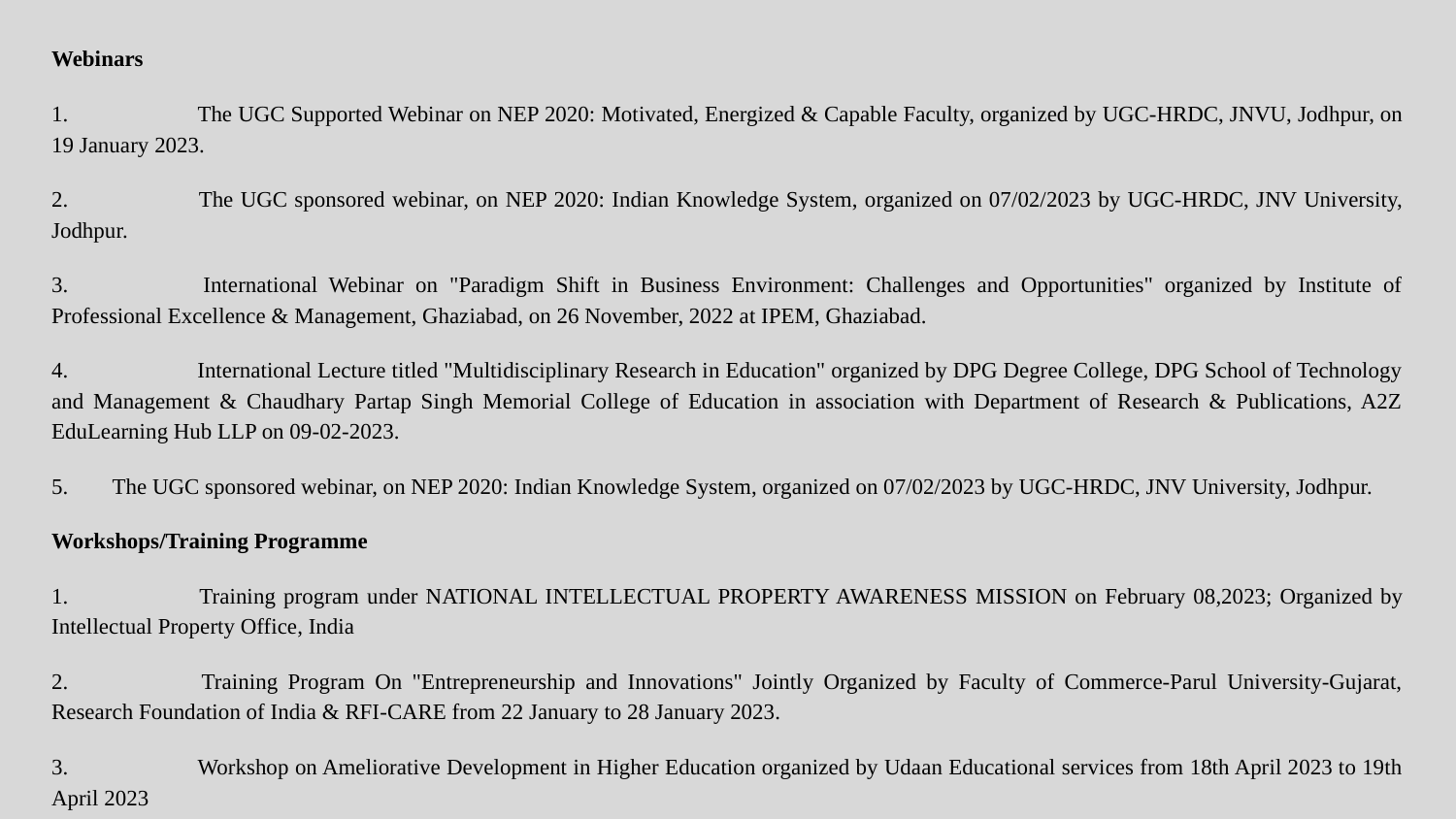

Webinars
1. 	The UGC Supported Webinar on NEP 2020: Motivated, Energized & Capable Faculty, organized by UGC-HRDC, JNVU, Jodhpur, on 19 January 2023.
2. 	The UGC sponsored webinar, on NEP 2020: Indian Knowledge System, organized on 07/02/2023 by UGC-HRDC, JNV University, Jodhpur.
3. 	International Webinar on "Paradigm Shift in Business Environment: Challenges and Opportunities" organized by Institute of Professional Excellence & Management, Ghaziabad, on 26 November, 2022 at IPEM, Ghaziabad.
4. 	International Lecture titled "Multidisciplinary Research in Education" organized by DPG Degree College, DPG School of Technology and Management & Chaudhary Partap Singh Memorial College of Education in association with Department of Research & Publications, A2Z EduLearning Hub LLP on 09-02-2023.
5.        The UGC sponsored webinar, on NEP 2020: Indian Knowledge System, organized on 07/02/2023 by UGC-HRDC, JNV University, Jodhpur.
Workshops/Training Programme
1. 	Training program under NATIONAL INTELLECTUAL PROPERTY AWARENESS MISSION on February 08,2023; Organized by Intellectual Property Office, India
2. 	Training Program On "Entrepreneurship and Innovations" Jointly Organized by Faculty of Commerce-Parul University-Gujarat, Research Foundation of India & RFI-CARE from 22 January to 28 January 2023.
3. 	Workshop on Ameliorative Development in Higher Education organized by Udaan Educational services from 18th April 2023 to 19th April 2023